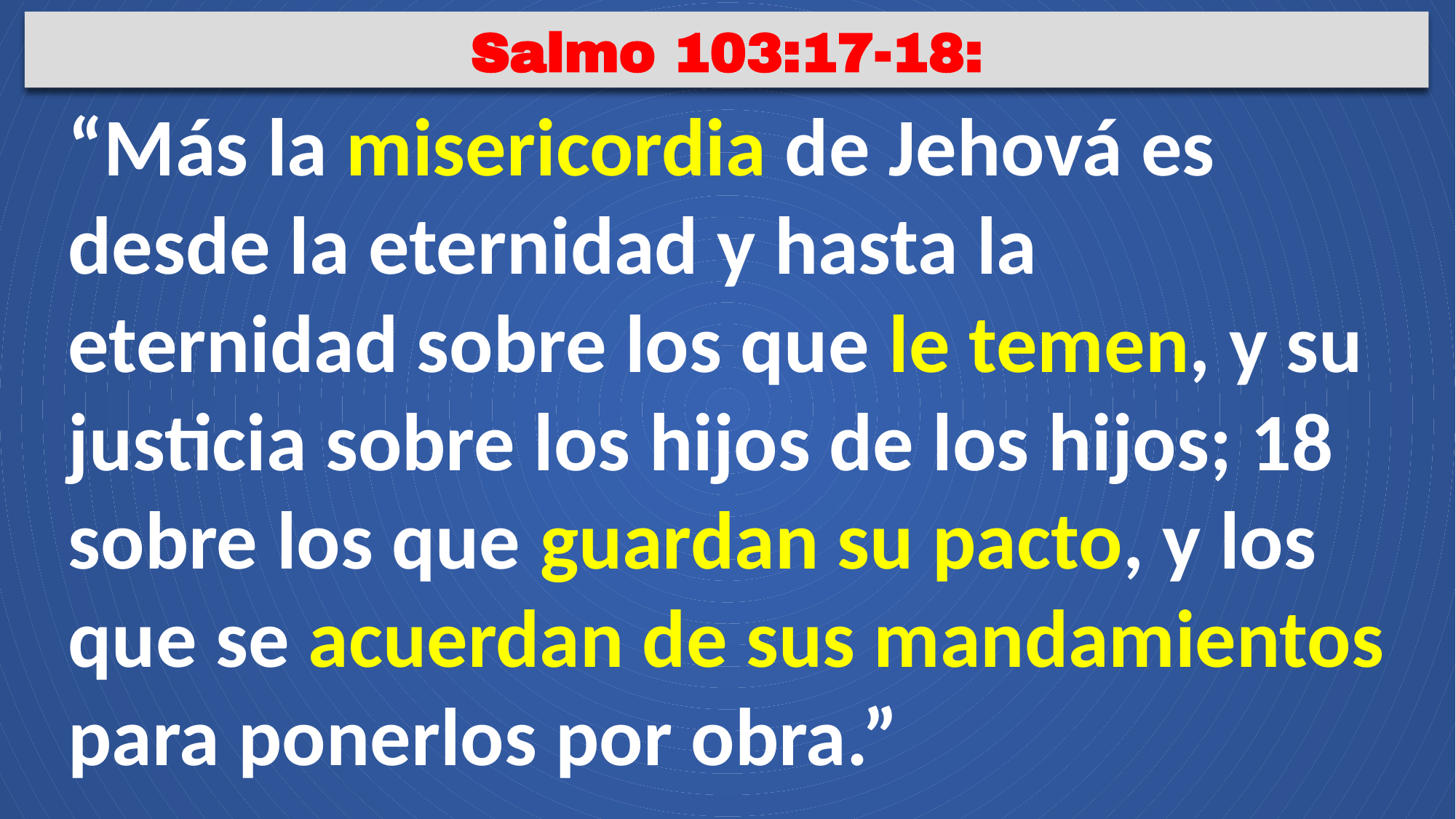

Salmo 103:17-18:
“Más la misericordia de Jehová es desde la eternidad y hasta la eternidad sobre los que le temen, y su justicia sobre los hijos de los hijos; 18 sobre los que guardan su pacto, y los que se acuerdan de sus mandamientos para ponerlos por obra.”